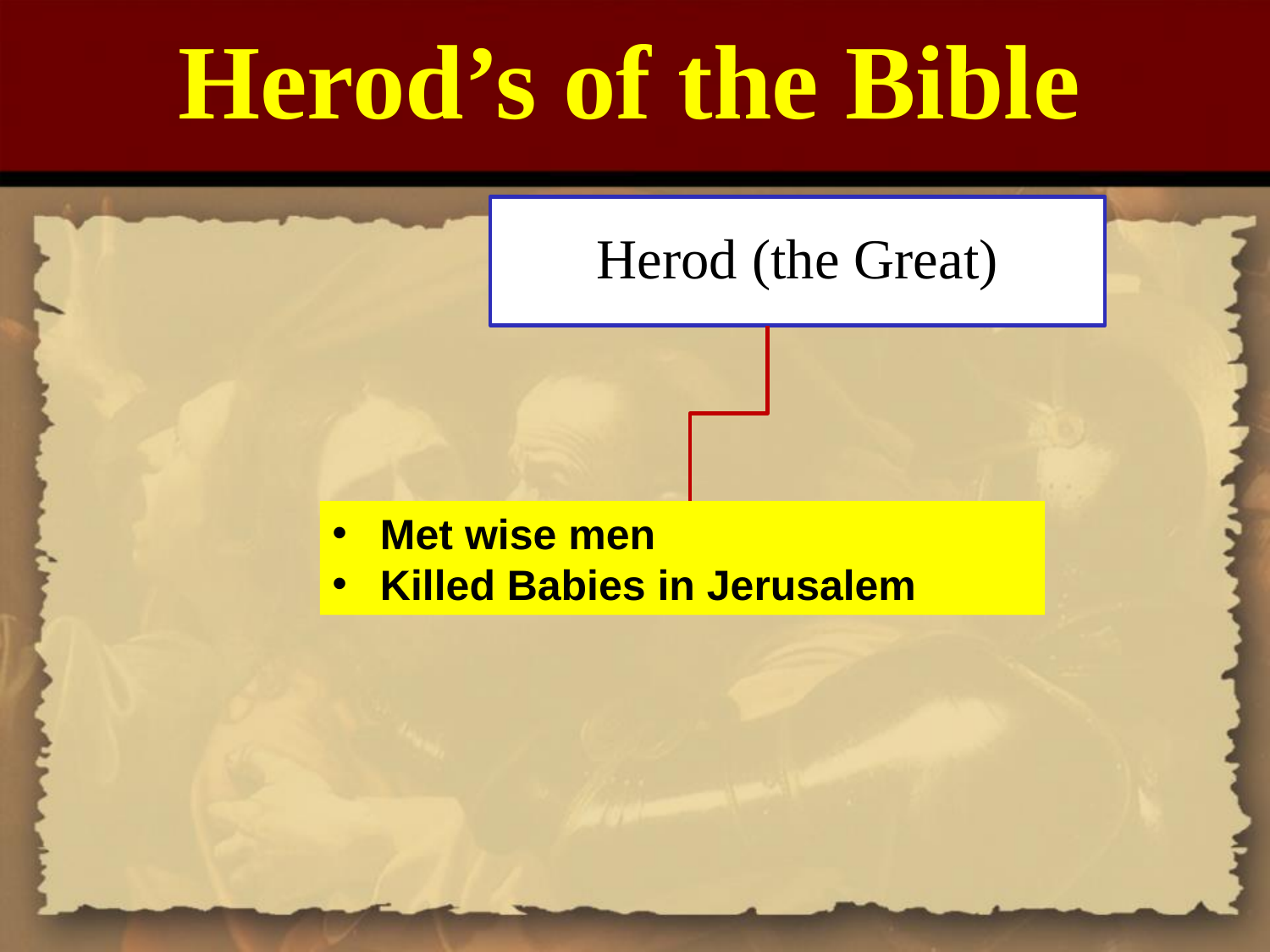

Herod’s of the Bible
Herod (the Great)
Met wise men
Killed Babies in Jerusalem